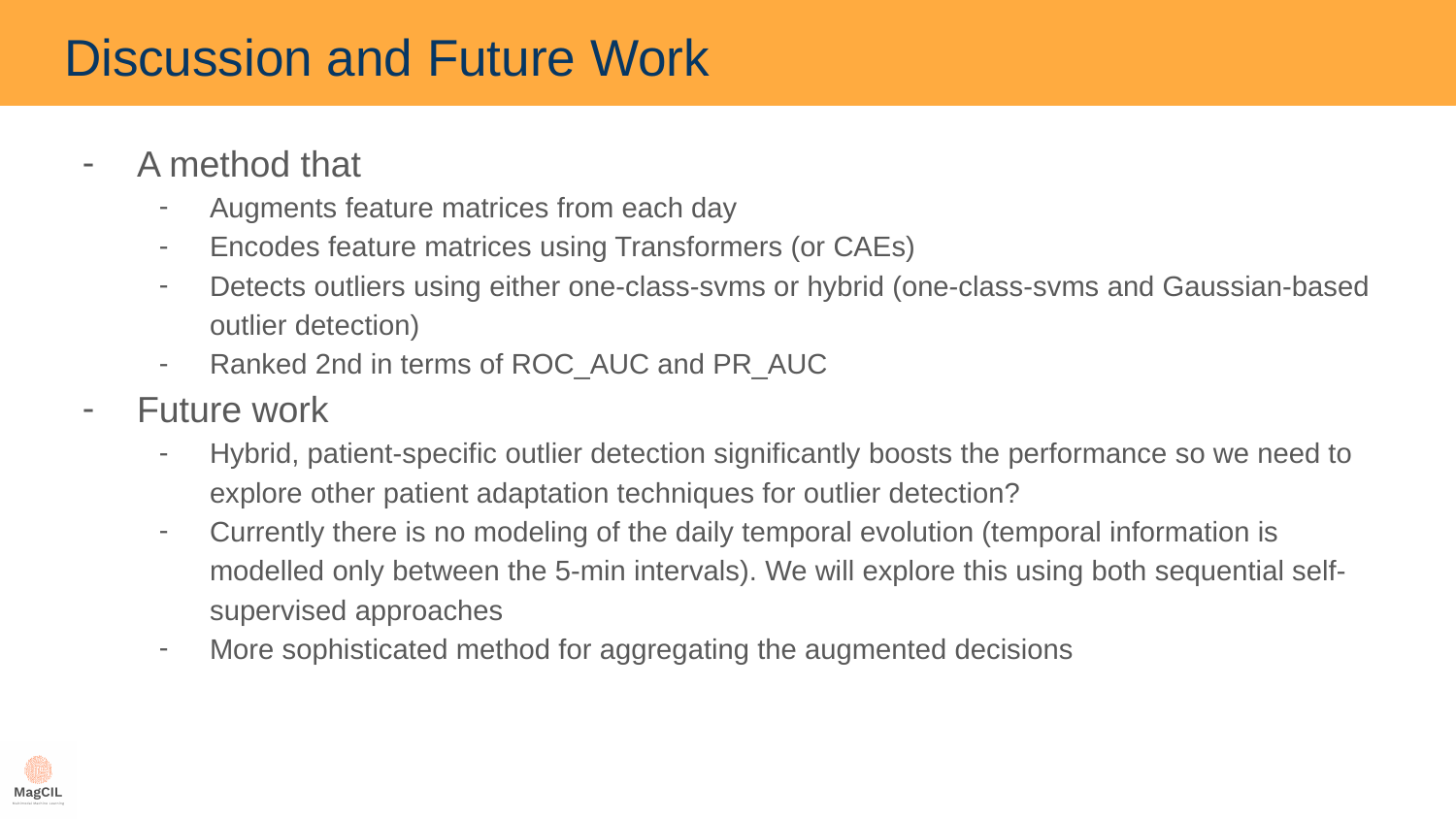

# Discussion and Future Work
A method that
Augments feature matrices from each day
Encodes feature matrices using Transformers (or CAEs)
Detects outliers using either one-class-svms or hybrid (one-class-svms and Gaussian-based outlier detection)
Ranked 2nd in terms of ROC_AUC and PR_AUC
Future work
Hybrid, patient-specific outlier detection significantly boosts the performance so we need to explore other patient adaptation techniques for outlier detection?
Currently there is no modeling of the daily temporal evolution (temporal information is modelled only between the 5-min intervals). We will explore this using both sequential self-supervised approaches
More sophisticated method for aggregating the augmented decisions